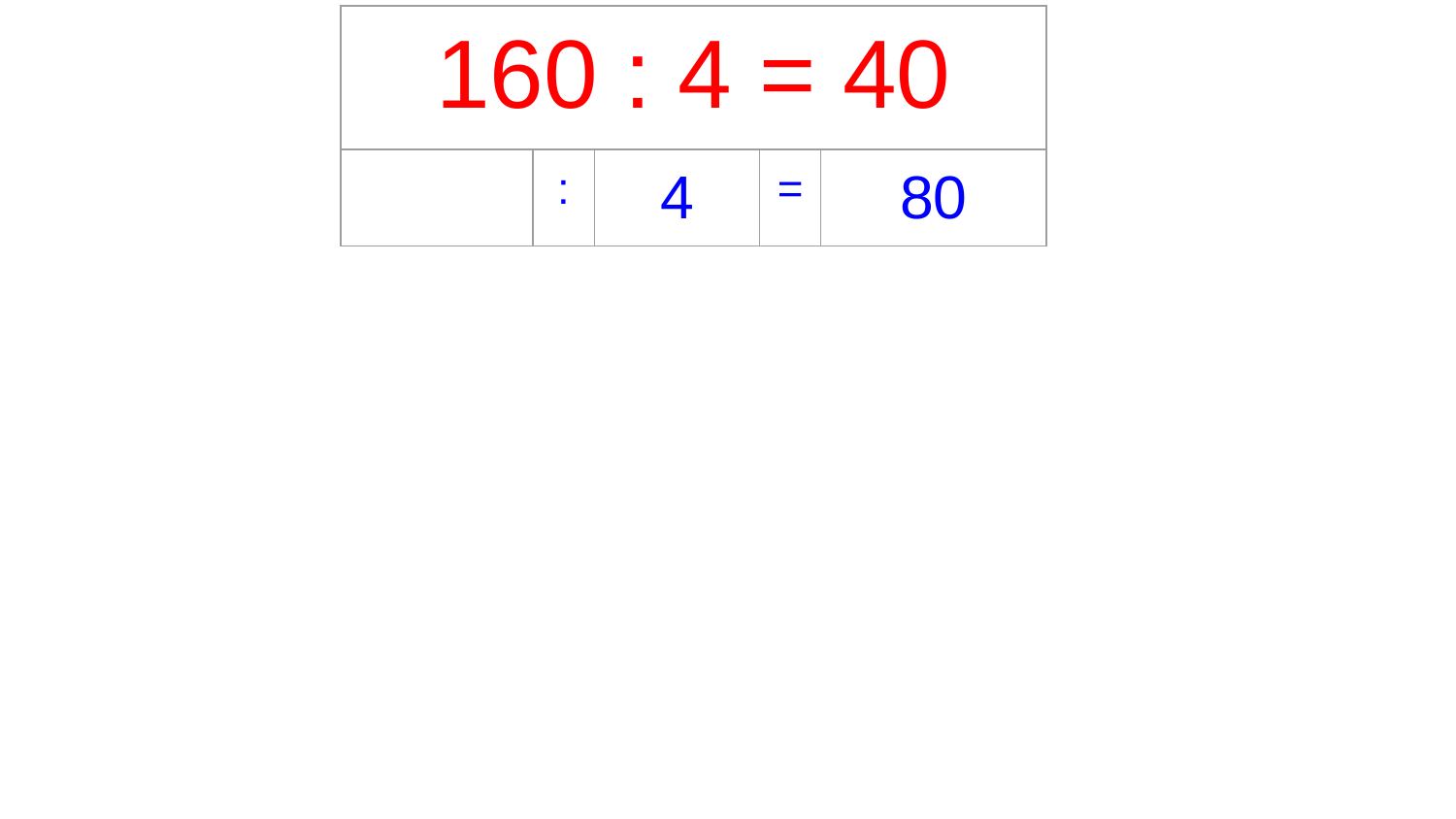

| 160 : 4 = 40 |  |  |  |  |
| --- | --- | --- | --- | --- |
|  | : | 4 | = | 80 |